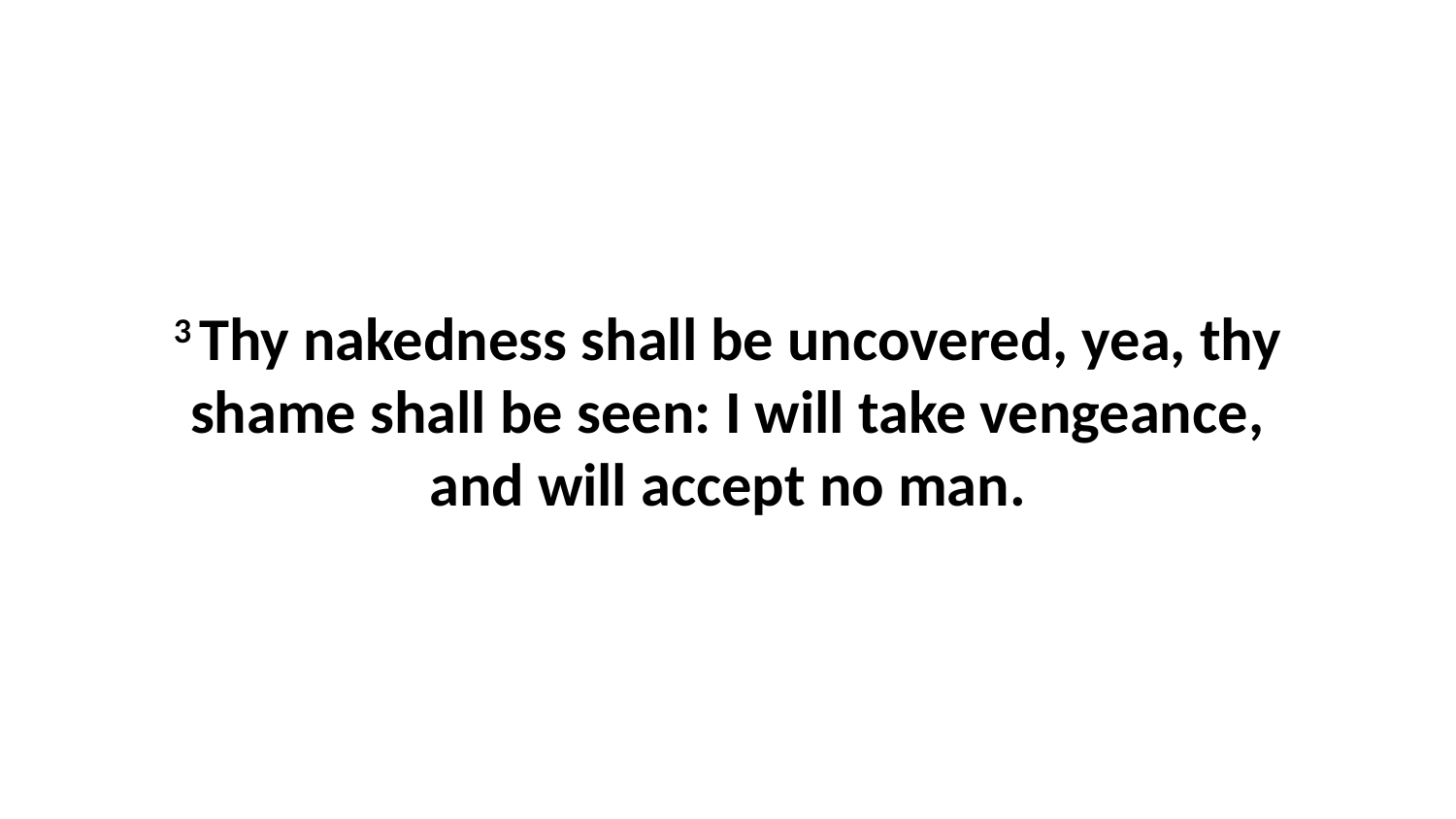

3 Thy nakedness shall be uncovered, yea, thy shame shall be seen: I will take vengeance, and will accept no man.